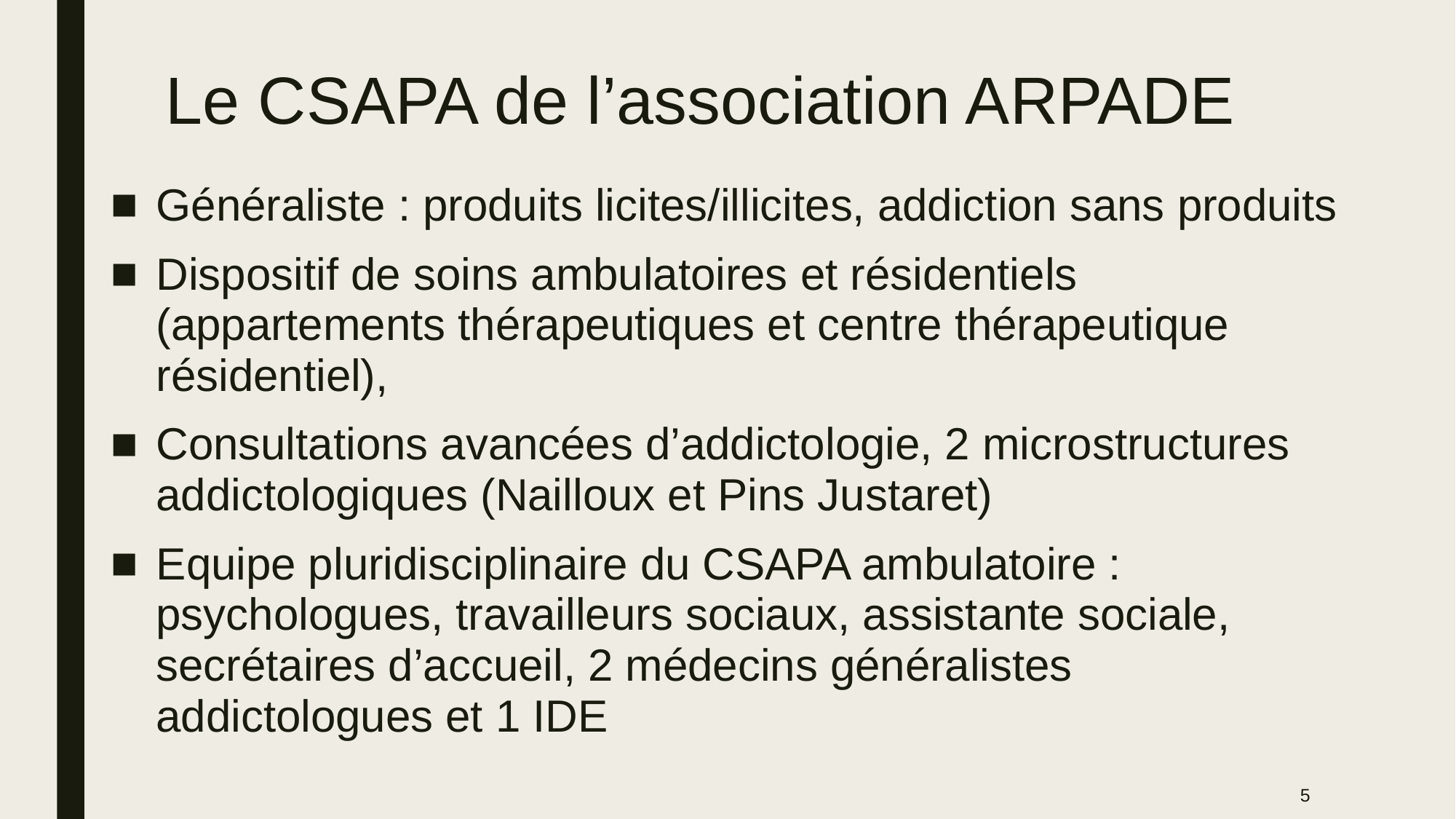

# Le CSAPA de l’association ARPADE
Généraliste : produits licites/illicites, addiction sans produits
Dispositif de soins ambulatoires et résidentiels (appartements thérapeutiques et centre thérapeutique résidentiel),
Consultations avancées d’addictologie, 2 microstructures addictologiques (Nailloux et Pins Justaret)
Equipe pluridisciplinaire du CSAPA ambulatoire : psychologues, travailleurs sociaux, assistante sociale, secrétaires d’accueil, 2 médecins généralistes addictologues et 1 IDE

5